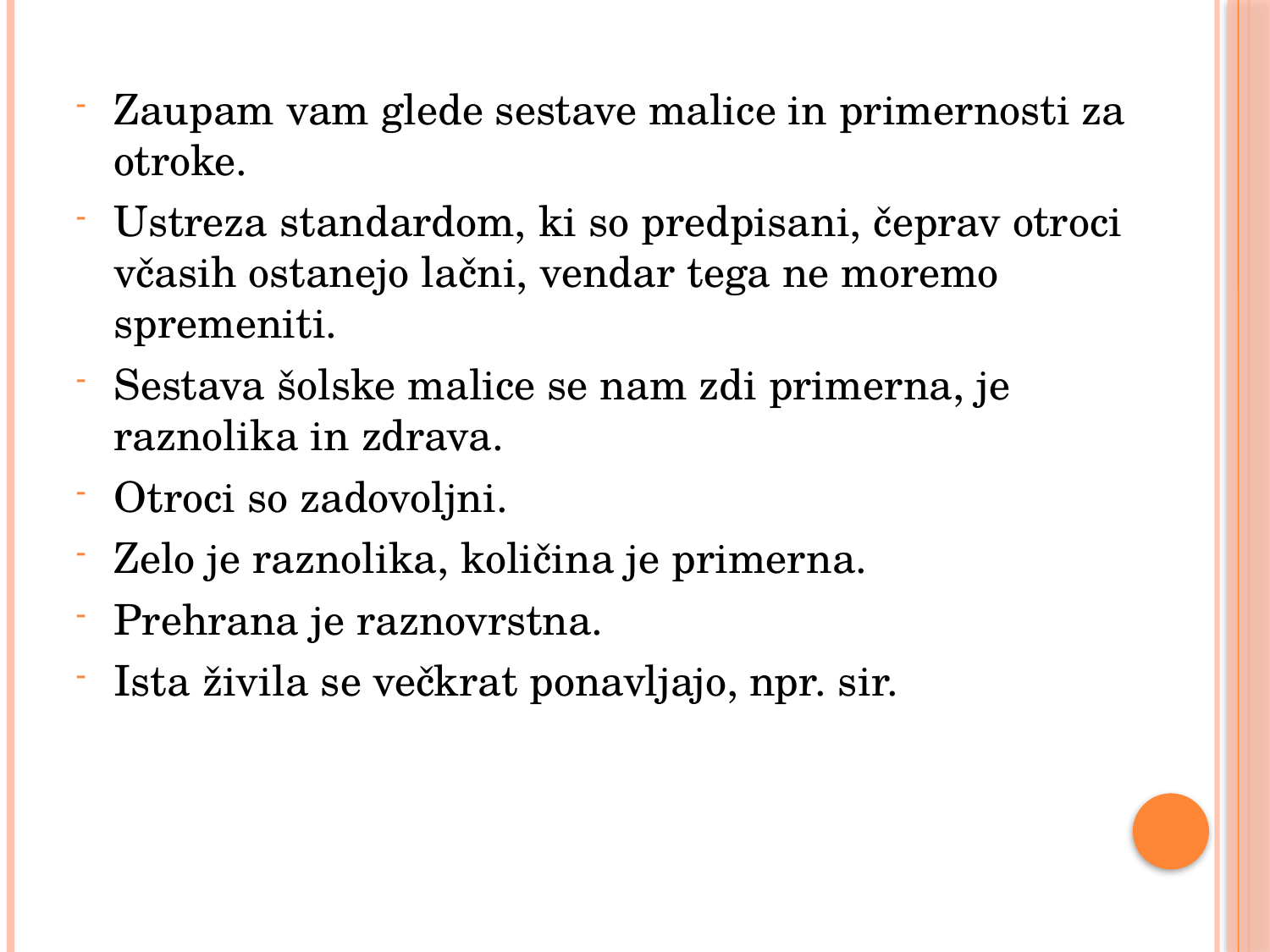

#
Zaupam vam glede sestave malice in primernosti za otroke.
Ustreza standardom, ki so predpisani, čeprav otroci včasih ostanejo lačni, vendar tega ne moremo spremeniti.
Sestava šolske malice se nam zdi primerna, je raznolika in zdrava.
Otroci so zadovoljni.
Zelo je raznolika, količina je primerna.
Prehrana je raznovrstna.
Ista živila se večkrat ponavljajo, npr. sir.